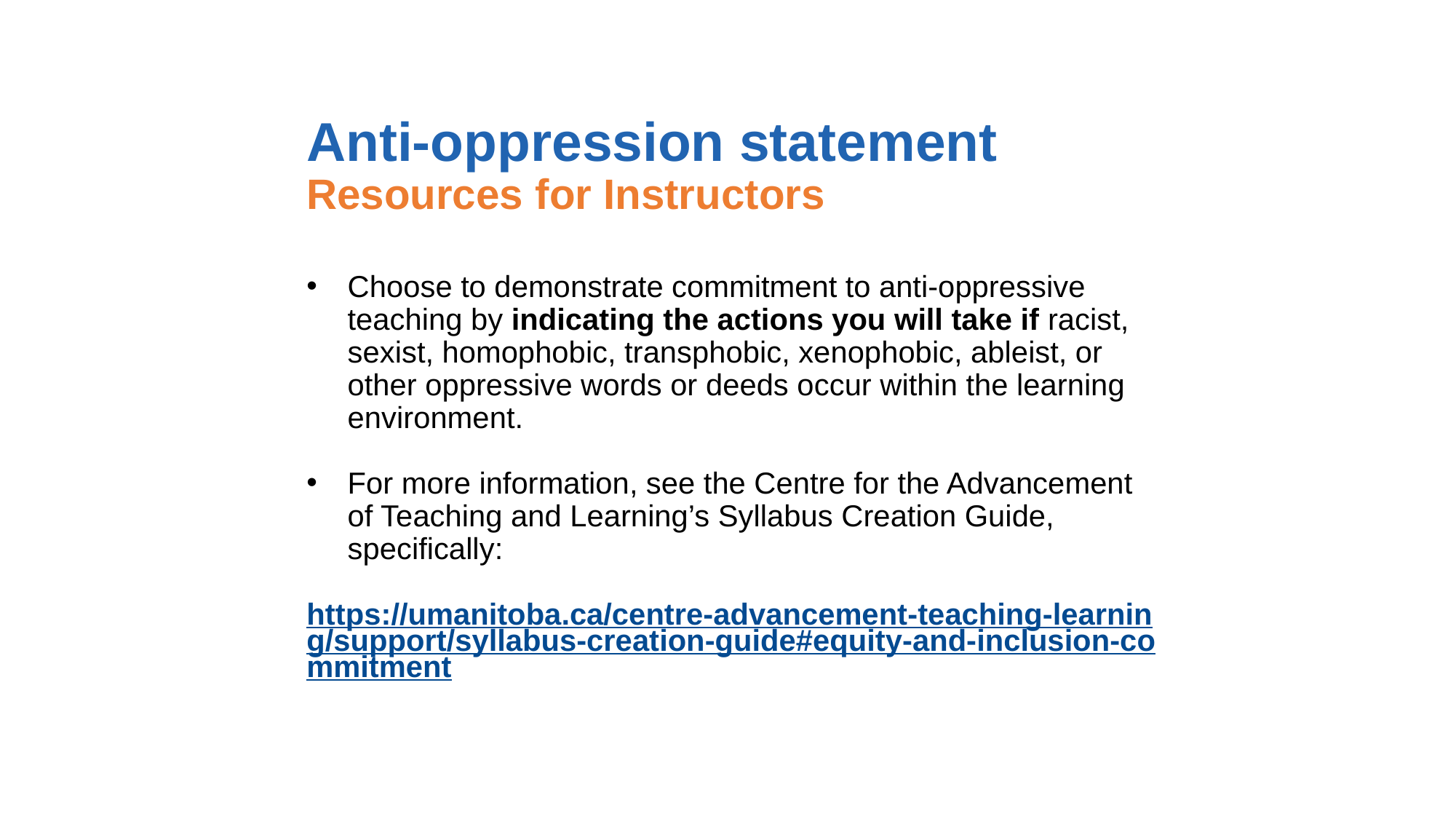

Anti-oppression statement
Resources for Instructors

Choose to demonstrate commitment to anti-oppressive teaching by indicating the actions you will take if racist, sexist, homophobic, transphobic, xenophobic, ableist, or other oppressive words or deeds occur within the learning environment.

For more information, see the Centre for the Advancement of Teaching and Learning’s Syllabus Creation Guide, specifically:

https://umanitoba.ca/centre-advancement-teaching-learning/support/syllabus-creation-guide#equity-and-inclusion-commitment